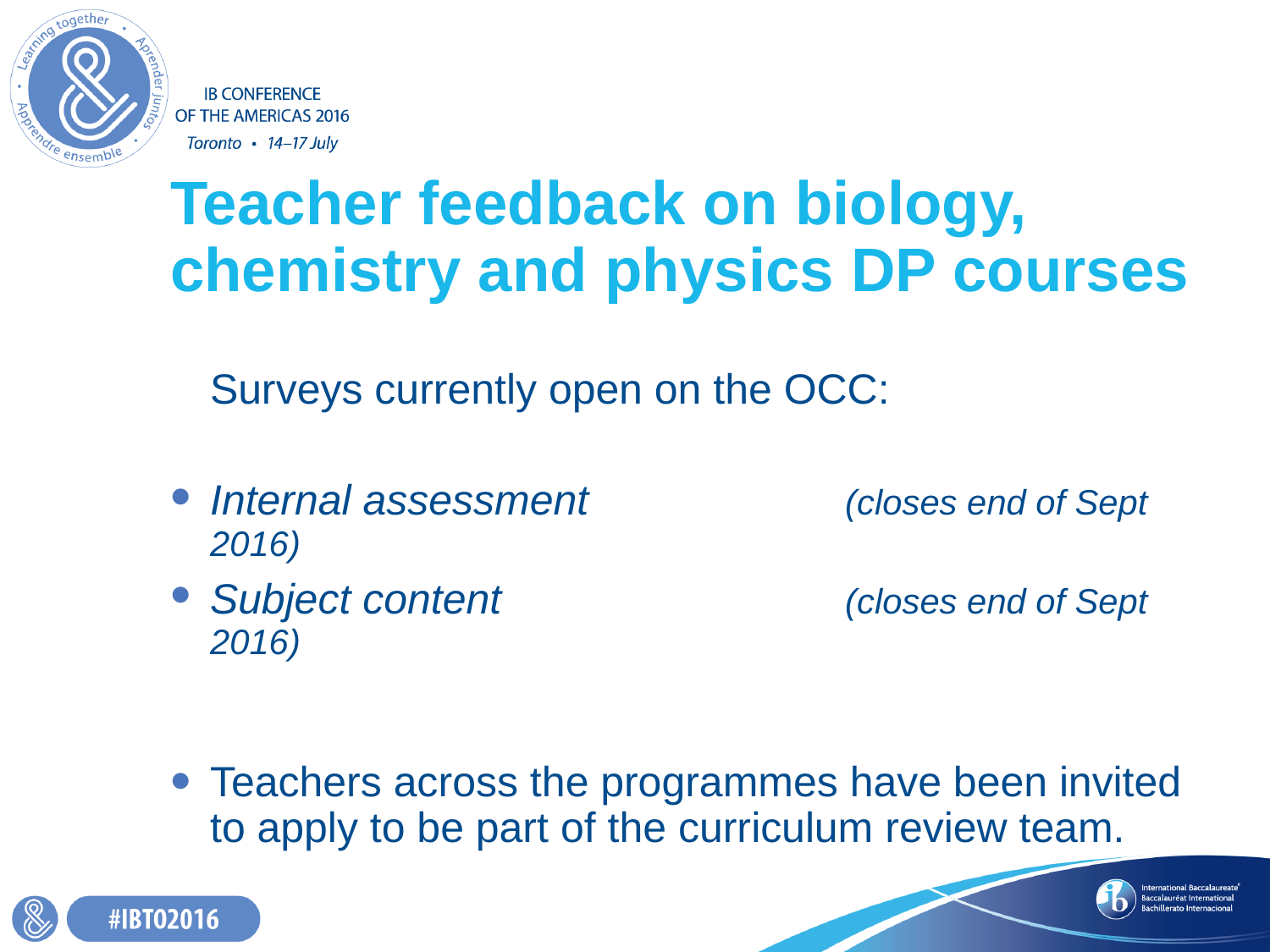

# Teacher feedback on biology, chemistry and physics DP courses

Surveys currently open on the OCC:

Internal assessment 		(closes end of Sept 2016)
Subject content 			(closes end of Sept 2016)

Teachers across the programmes have been invited  to apply to be part of the curriculum review team.